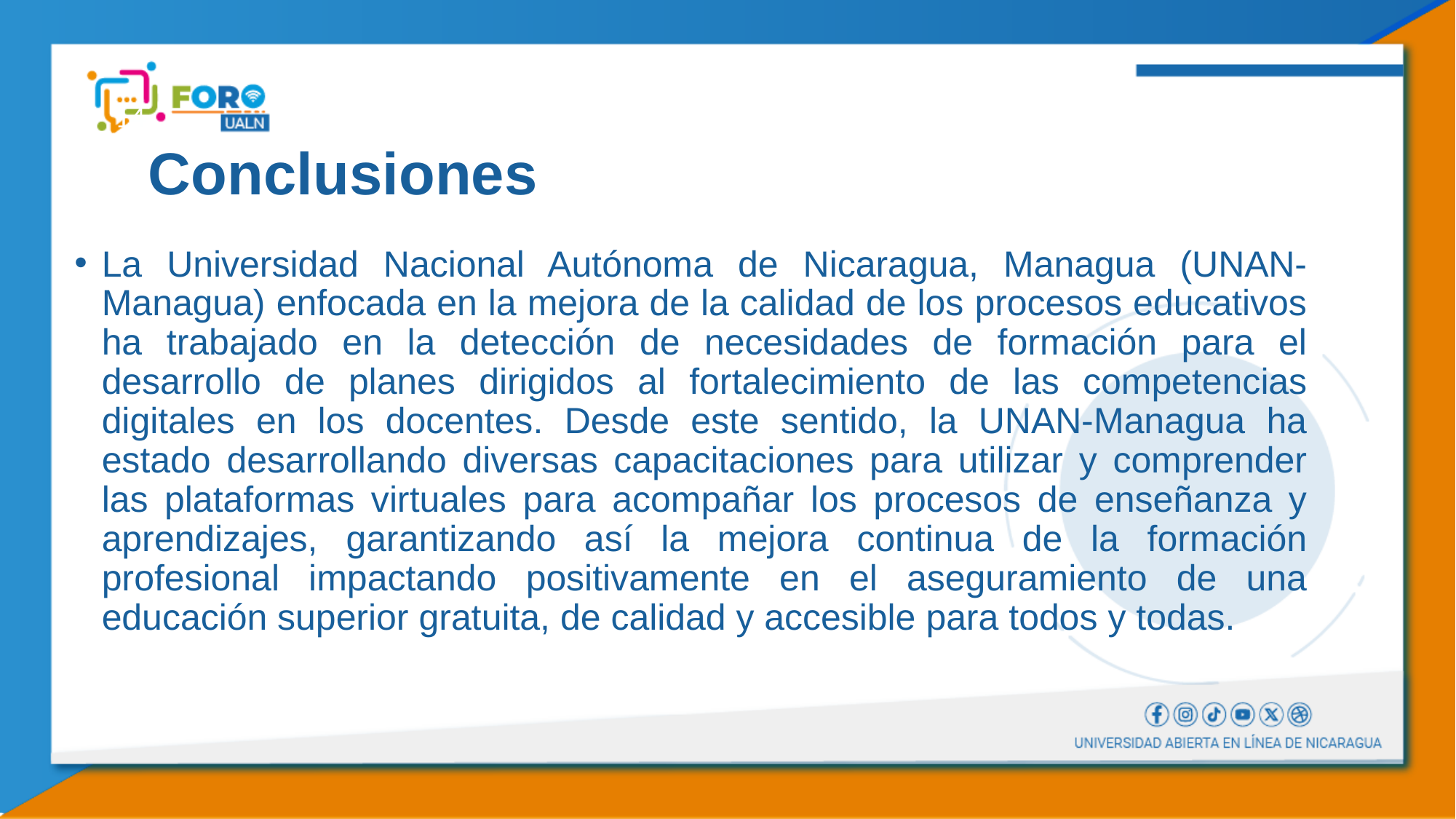

14
# Conclusiones
La Universidad Nacional Autónoma de Nicaragua, Managua (UNAN-Managua) enfocada en la mejora de la calidad de los procesos educativos ha trabajado en la detección de necesidades de formación para el desarrollo de planes dirigidos al fortalecimiento de las competencias digitales en los docentes. Desde este sentido, la UNAN-Managua ha estado desarrollando diversas capacitaciones para utilizar y comprender las plataformas virtuales para acompañar los procesos de enseñanza y aprendizajes, garantizando así la mejora continua de la formación profesional impactando positivamente en el aseguramiento de una educación superior gratuita, de calidad y accesible para todos y todas.